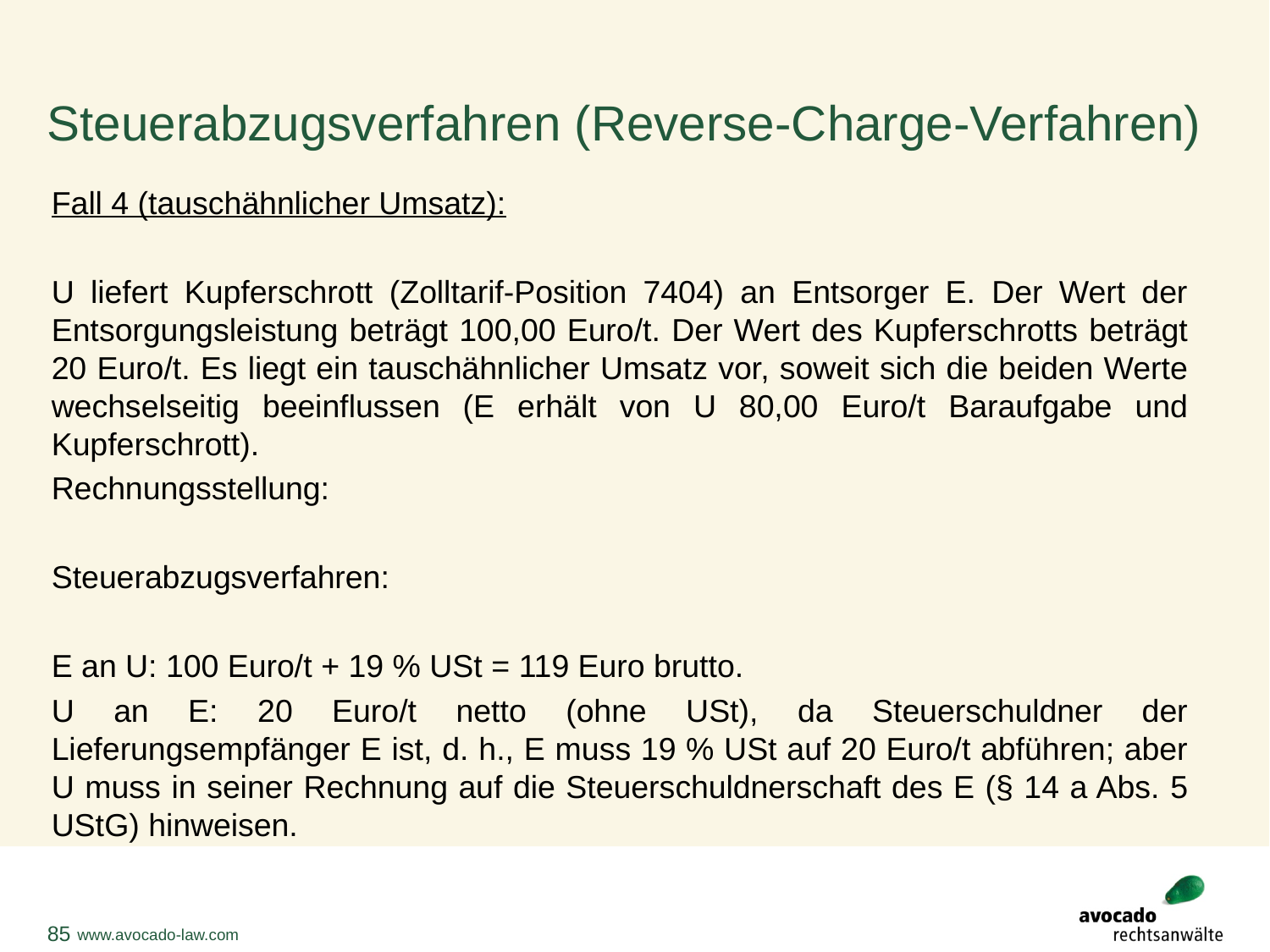

# Steuerabzugsverfahren (Reverse-Charge-Verfahren)
Fall 4 (tauschähnlicher Umsatz):

U liefert Kupferschrott (Zolltarif-Position 7404) an Entsorger E. Der Wert der Entsorgungsleistung beträgt 100,00 Euro/t. Der Wert des Kupferschrotts beträgt 20 Euro/t. Es liegt ein tauschähnlicher Umsatz vor, soweit sich die beiden Werte wechselseitig beeinflussen (E erhält von U 80,00 Euro/t Baraufgabe und Kupferschrott).
Rechnungsstellung:

Steuerabzugsverfahren:

E an U: 100 Euro/t + 19 % USt = 119 Euro brutto.
U an E: 20 Euro/t netto (ohne USt), da Steuerschuldner der Lieferungsempfänger E ist, d. h., E muss 19 % USt auf 20 Euro/t abführen; aber U muss in seiner Rechnung auf die Steuerschuldnerschaft des E (§ 14 a Abs. 5 UStG) hinweisen.

85